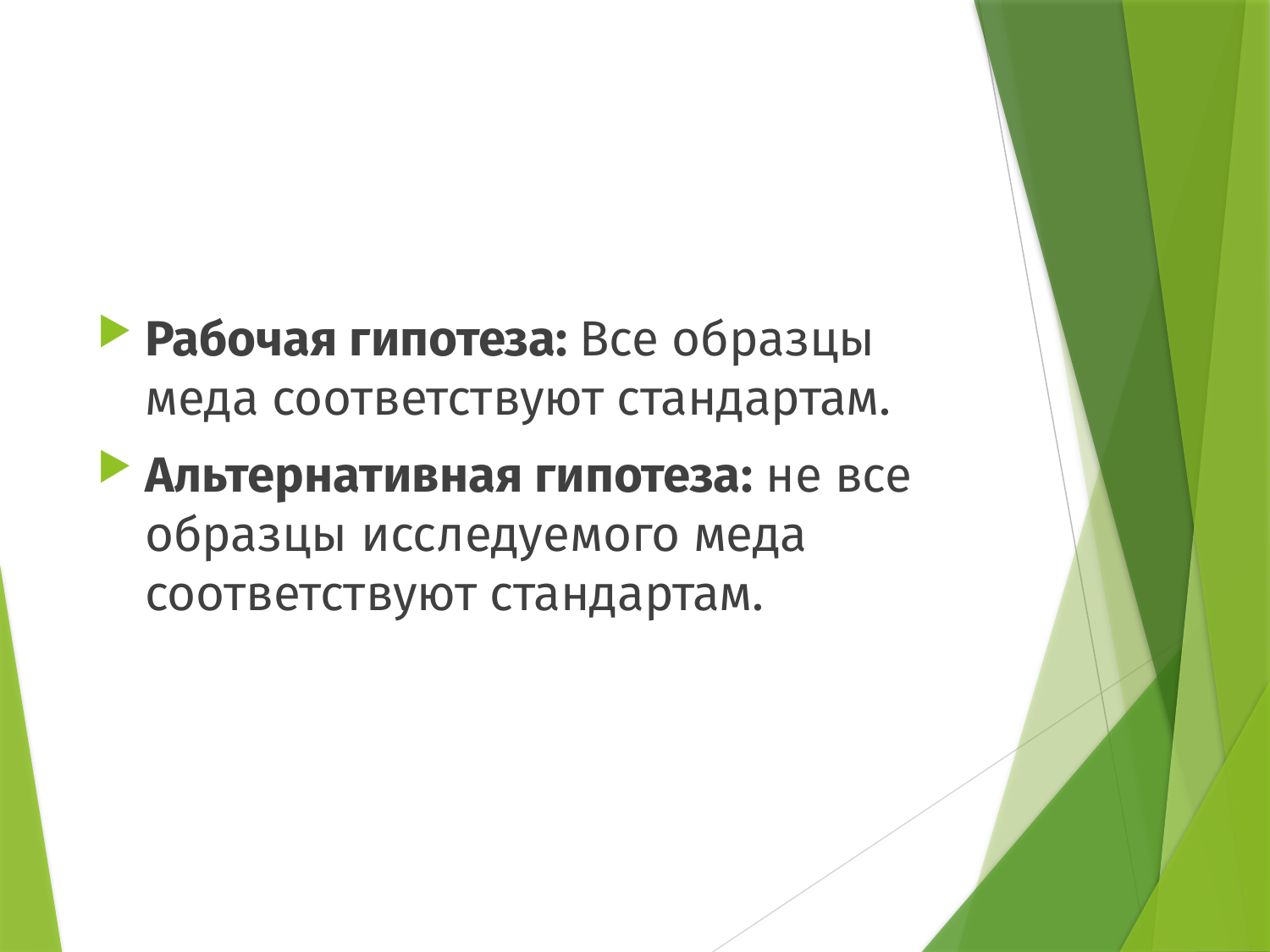

Рабочая гипотеза: Все образцы меда соответствуют стандартам.
Альтернативная гипотеза: не все образцы исследуемого меда соответствуют стандартам.